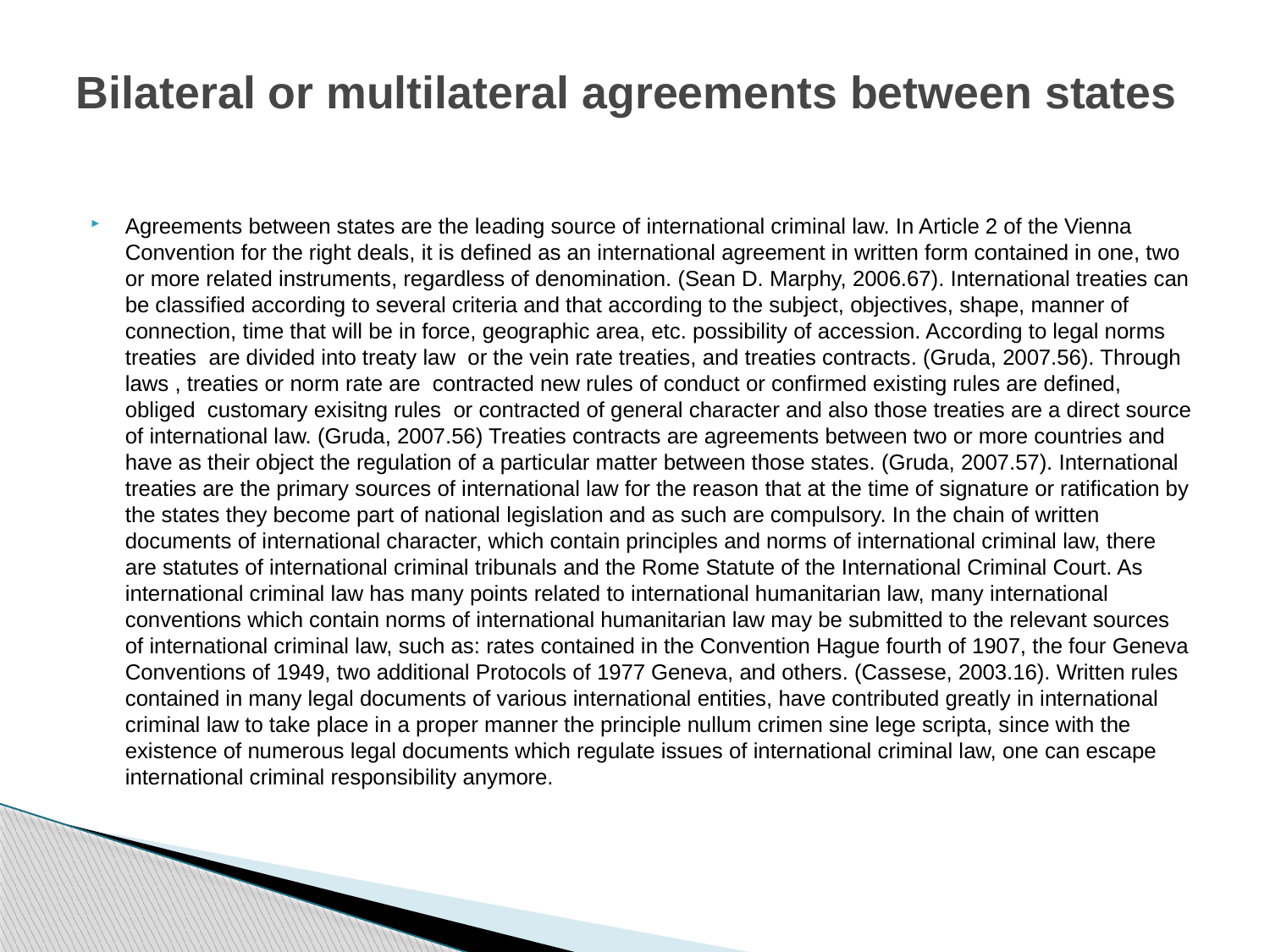

# Bilateral or multilateral agreements between states
Agreements between states are the leading source of international criminal law. In Article 2 of the Vienna Convention for the right deals, it is defined as an international agreement in written form contained in one, two or more related instruments, regardless of denomination. (Sean D. Marphy, 2006.67). International treaties can be classified according to several criteria and that according to the subject, objectives, shape, manner of connection, time that will be in force, geographic area, etc. possibility of accession. According to legal norms treaties  are divided into treaty law  or the vein rate treaties, and treaties contracts. (Gruda, 2007.56). Through laws , treaties or norm rate are  contracted new rules of conduct or confirmed existing rules are defined,  obliged  customary exisitng rules  or contracted of general character and also those treaties are a direct source of international law. (Gruda, 2007.56) Treaties contracts are agreements between two or more countries and have as their object the regulation of a particular matter between those states. (Gruda, 2007.57). International treaties are the primary sources of international law for the reason that at the time of signature or ratification by the states they become part of national legislation and as such are compulsory. In the chain of written documents of international character, which contain principles and norms of international criminal law, there are statutes of international criminal tribunals and the Rome Statute of the International Criminal Court. As international criminal law has many points related to international humanitarian law, many international conventions which contain norms of international humanitarian law may be submitted to the relevant sources of international criminal law, such as: rates contained in the Convention Hague fourth of 1907, the four Geneva Conventions of 1949, two additional Protocols of 1977 Geneva, and others. (Cassese, 2003.16). Written rules contained in many legal documents of various international entities, have contributed greatly in international criminal law to take place in a proper manner the principle nullum crimen sine lege scripta, since with the existence of numerous legal documents which regulate issues of international criminal law, one can escape international criminal responsibility anymore.